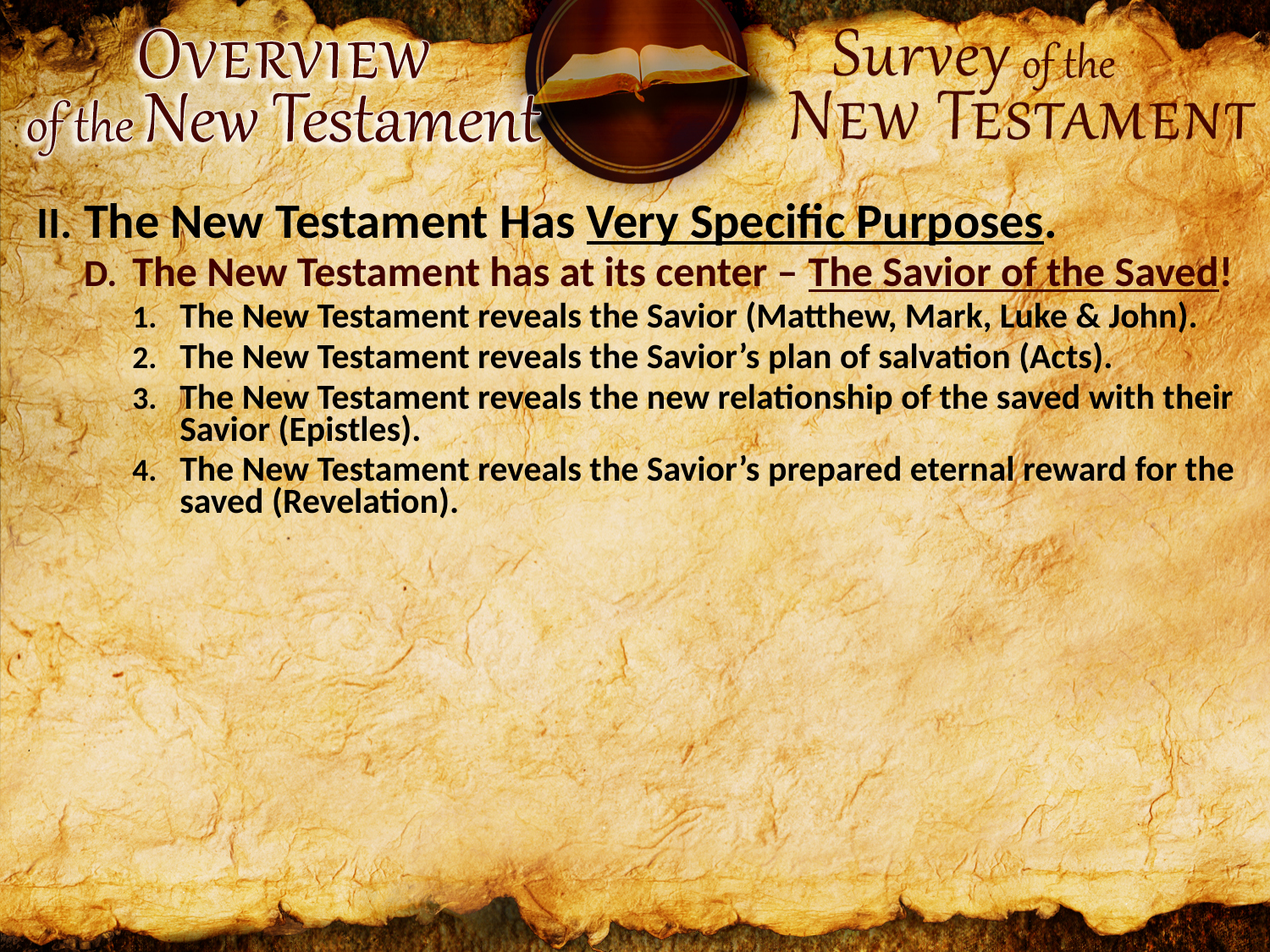

The New Testament Has Very Specific Purposes.
The New Testament has at its center – The Savior of the Saved!
The New Testament reveals the Savior (Matthew, Mark, Luke & John).
The New Testament reveals the Savior’s plan of salvation (Acts).
The New Testament reveals the new relationship of the saved with their Savior (Epistles).
The New Testament reveals the Savior’s prepared eternal reward for the saved (Revelation).